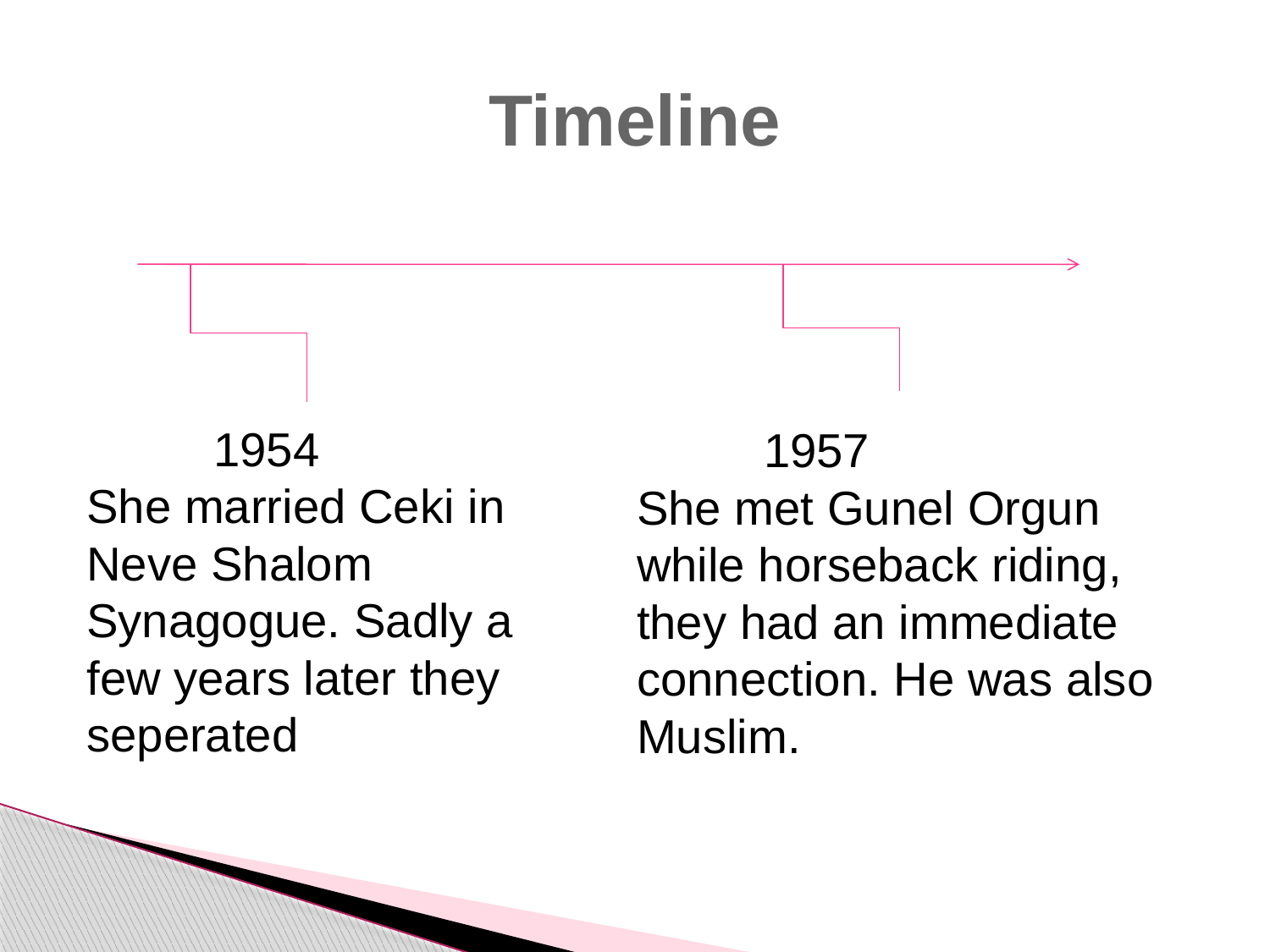

# Timeline

	1954
She married Ceki in Neve Shalom Synagogue. Sadly a few years later they seperated

	1957
She met Gunel Orgun while horseback riding, they had an immediate connection. He was also Muslim.